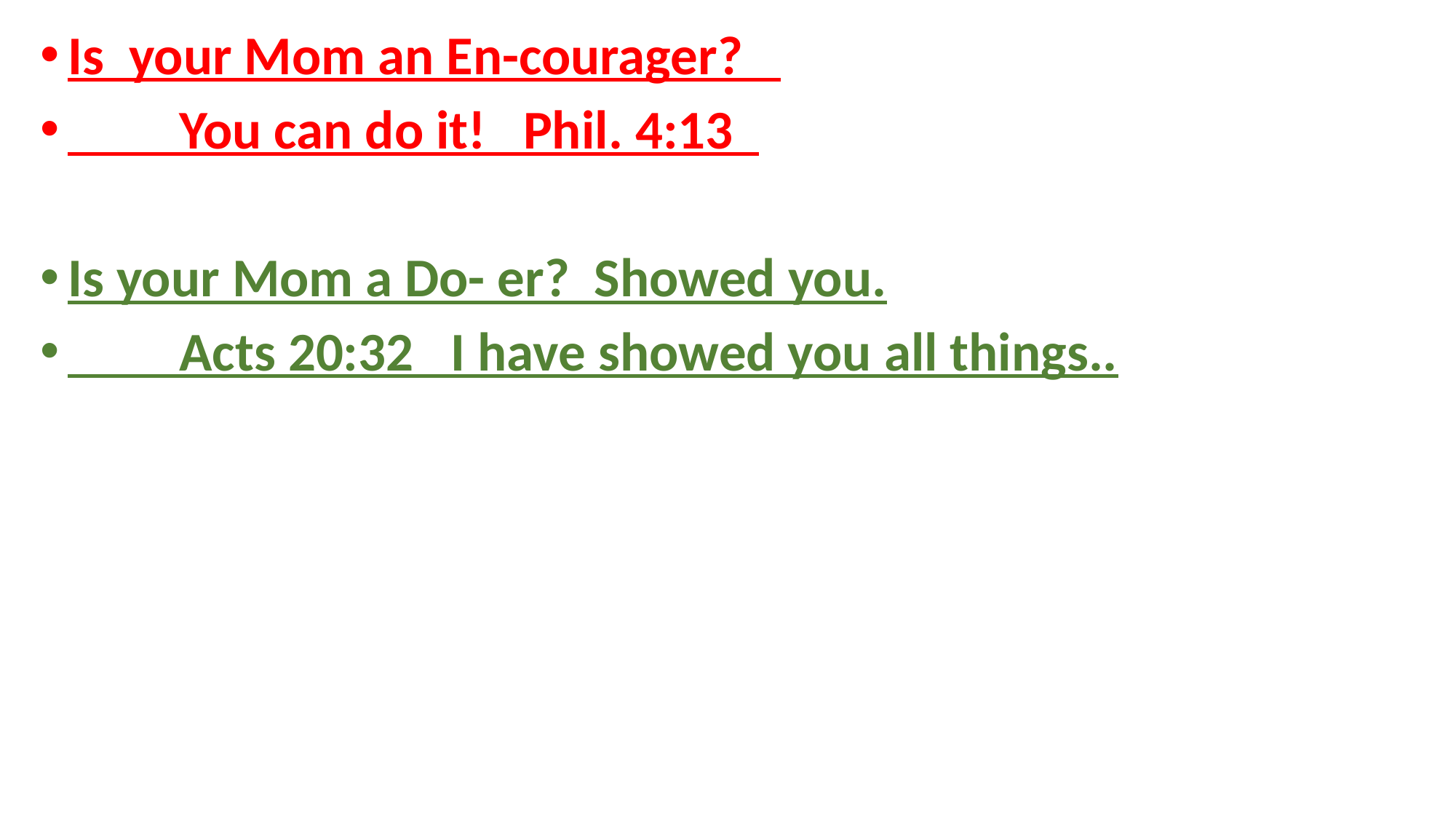

Is  your Mom an En-courager?
         You can do it!   Phil. 4:13

Is your Mom a Do- er?  Showed you.
         Acts 20:32   I have showed you all things..